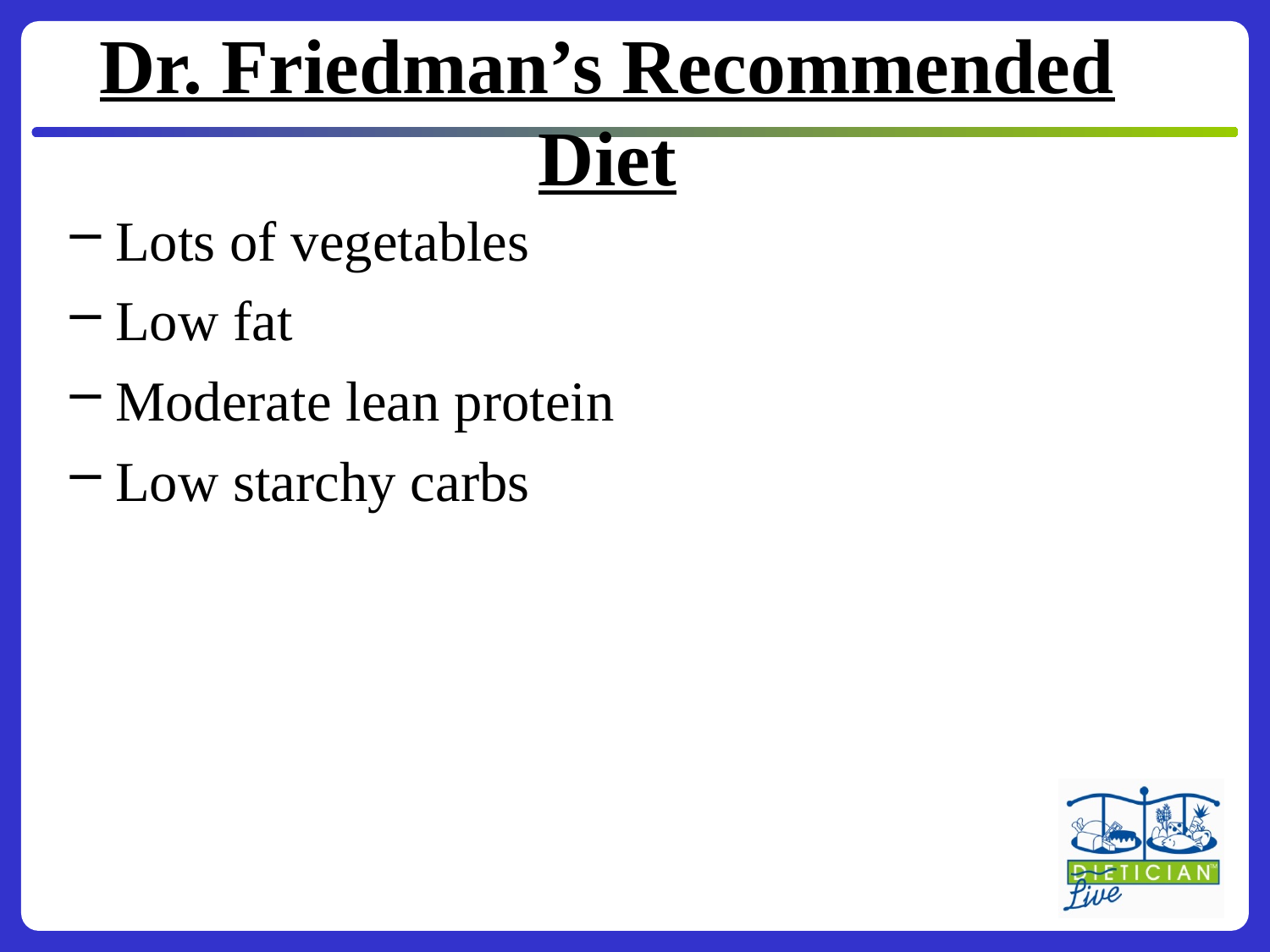

# Dr. Friedman’s Recommended Diet
Lots of vegetables
Low fat
Moderate lean protein
Low starchy carbs